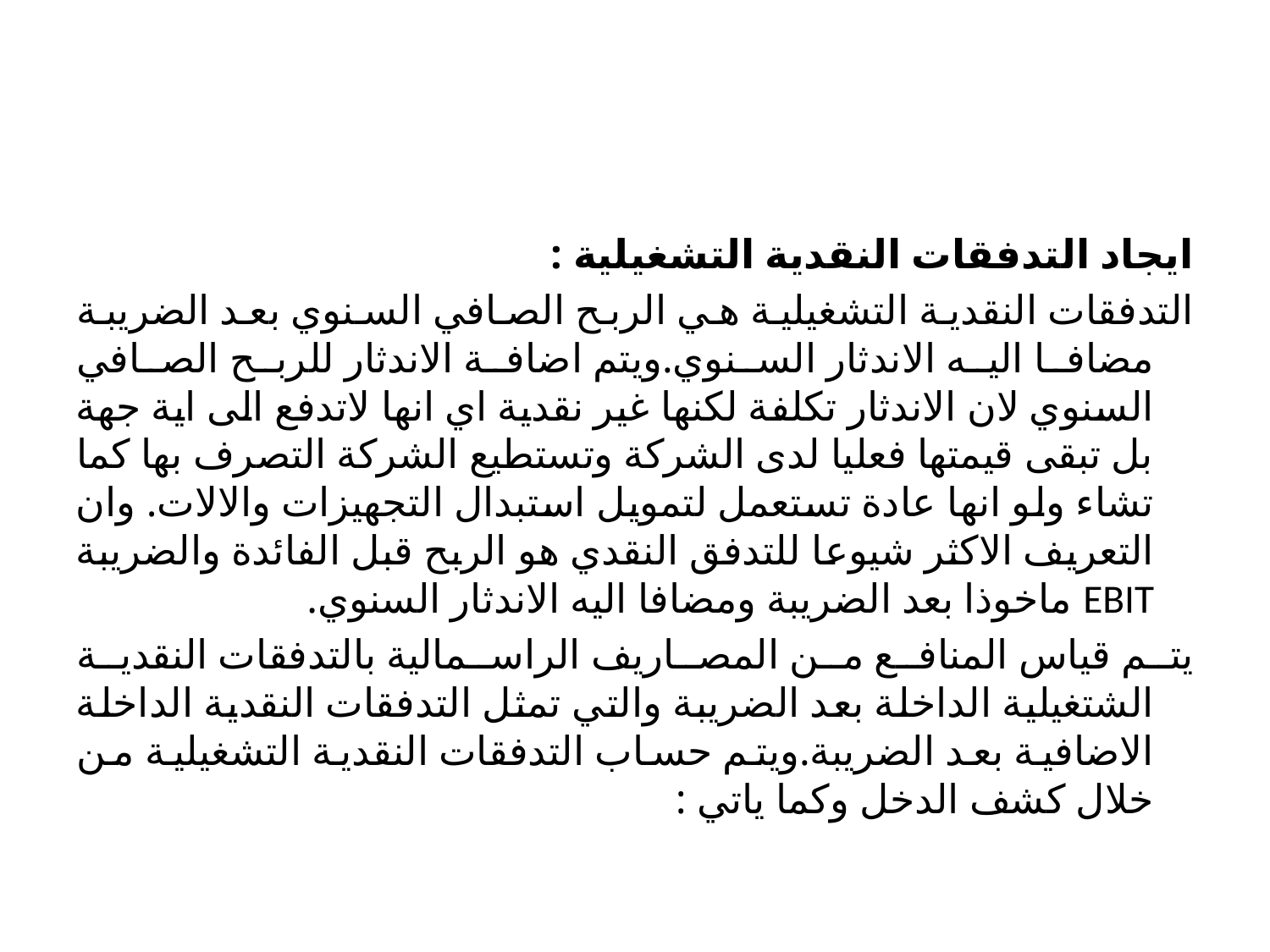

#
ايجاد التدفقات النقدية التشغيلية :
التدفقات النقدية التشغيلية هي الربح الصافي السنوي بعد الضريبة مضافا اليه الاندثار السنوي.ويتم اضافة الاندثار للربح الصافي السنوي لان الاندثار تكلفة لكنها غير نقدية اي انها لاتدفع الى اية جهة بل تبقى قيمتها فعليا لدى الشركة وتستطيع الشركة التصرف بها كما تشاء ولو انها عادة تستعمل لتمويل استبدال التجهيزات والالات. وان التعريف الاكثر شيوعا للتدفق النقدي هو الربح قبل الفائدة والضريبة EBIT ماخوذا بعد الضريبة ومضافا اليه الاندثار السنوي.
يتم قياس المنافع من المصاريف الراسمالية بالتدفقات النقدية الشتغيلية الداخلة بعد الضريبة والتي تمثل التدفقات النقدية الداخلة الاضافية بعد الضريبة.ويتم حساب التدفقات النقدية التشغيلية من خلال كشف الدخل وكما ياتي :